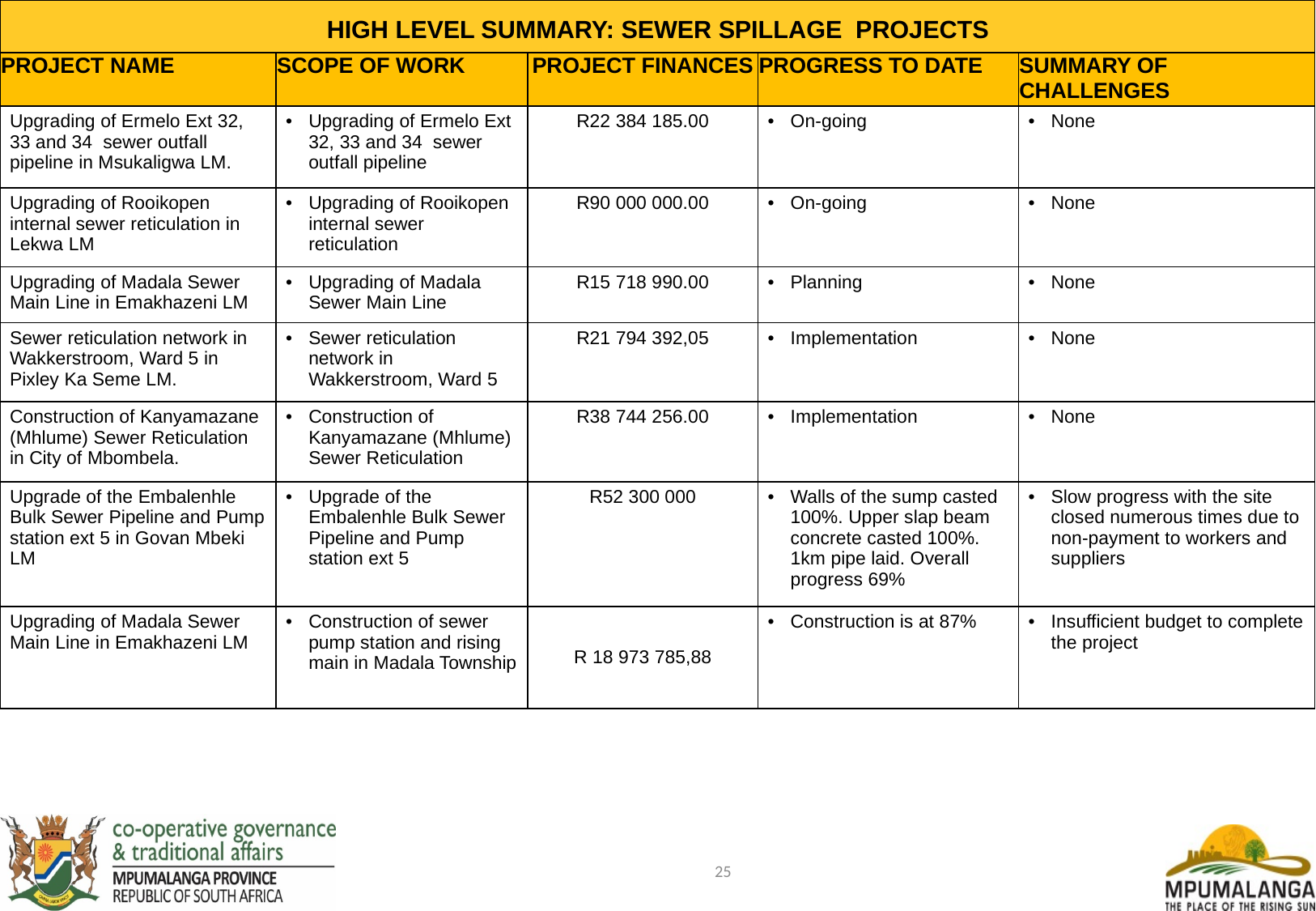

HIGH LEVEL SUMMARY: SEWER SPILLAGE  PROJECTS
| PROJECT NAME | SCOPE OF WORK | PROJECT FINANCES | PROGRESS TO DATE | SUMMARY OF CHALLENGES |
| --- | --- | --- | --- | --- |
| Upgrading of Ermelo Ext 32, 33 and 34 sewer outfall pipeline in Msukaligwa LM. | Upgrading of Ermelo Ext 32, 33 and 34 sewer outfall pipeline | R22 384 185.00 | On-going | None |
| Upgrading of Rooikopen internal sewer reticulation in Lekwa LM | Upgrading of Rooikopen internal sewer reticulation | R90 000 000.00 | On-going | None |
| Upgrading of Madala Sewer Main Line in Emakhazeni LM | Upgrading of Madala Sewer Main Line | R15 718 990.00 | Planning | None |
| Sewer reticulation network in Wakkerstroom, Ward 5 in Pixley Ka Seme LM. | Sewer reticulation network in Wakkerstroom, Ward 5 | R21 794 392,05 | Implementation | None |
| Construction of Kanyamazane (Mhlume) Sewer Reticulation in City of Mbombela. | Construction of Kanyamazane (Mhlume) Sewer Reticulation | R38 744 256.00 | Implementation | None |
| Upgrade of the Embalenhle Bulk Sewer Pipeline and Pump station ext 5 in Govan Mbeki LM | Upgrade of the Embalenhle Bulk Sewer Pipeline and Pump station ext 5 | R52 300 000 | Walls of the sump casted 100%. Upper slap beam concrete casted 100%. 1km pipe laid. Overall progress 69% | Slow progress with the site closed numerous times due to non-payment to workers and suppliers |
| Upgrading of Madala Sewer Main Line in Emakhazeni LM | Construction of sewer pump station and rising main in Madala Township | R 18 973 785,88 | Construction is at 87% | Insufficient budget to complete the project |
25